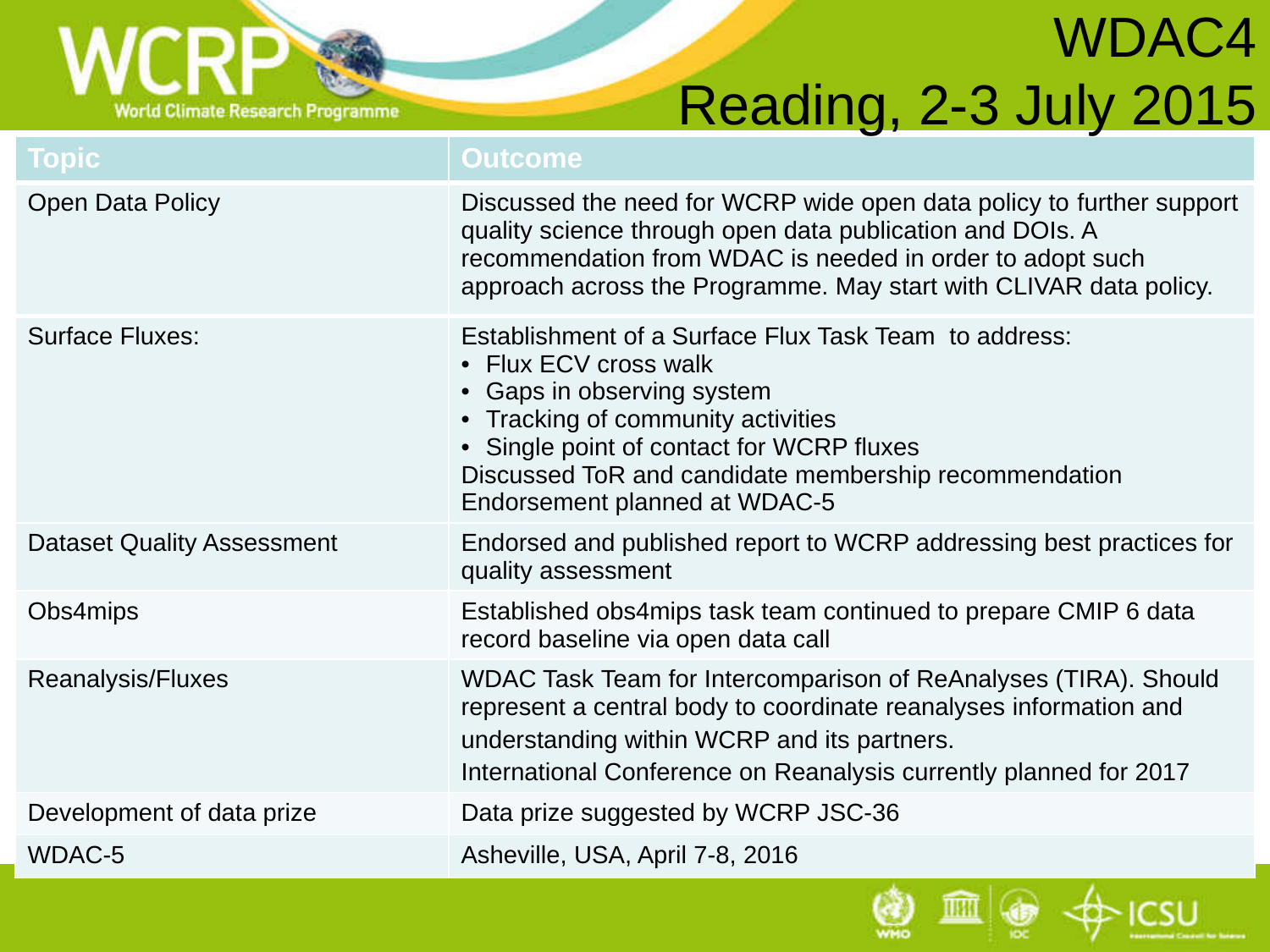

WDAC4
Reading, 2-3 July 2015
| Topic | Outcome |
| --- | --- |
| Open Data Policy | Discussed the need for WCRP wide open data policy to further support quality science through open data publication and DOIs. A recommendation from WDAC is needed in order to adopt such approach across the Programme. May start with CLIVAR data policy. |
| Surface Fluxes: | Establishment of a Surface Flux Task Team to address: Flux ECV cross walk Gaps in observing system Tracking of community activities Single point of contact for WCRP fluxes Discussed ToR and candidate membership recommendation Endorsement planned at WDAC-5 |
| Dataset Quality Assessment | Endorsed and published report to WCRP addressing best practices for quality assessment |
| Obs4mips | Established obs4mips task team continued to prepare CMIP 6 data record baseline via open data call |
| Reanalysis/Fluxes | WDAC Task Team for Intercomparison of ReAnalyses (TIRA). Should represent a central body to coordinate reanalyses information and understanding within WCRP and its partners. International Conference on Reanalysis currently planned for 2017 |
| Development of data prize | Data prize suggested by WCRP JSC-36 |
| WDAC-5 | Asheville, USA, April 7-8, 2016 |
# WDAC-2 Recs/Actions